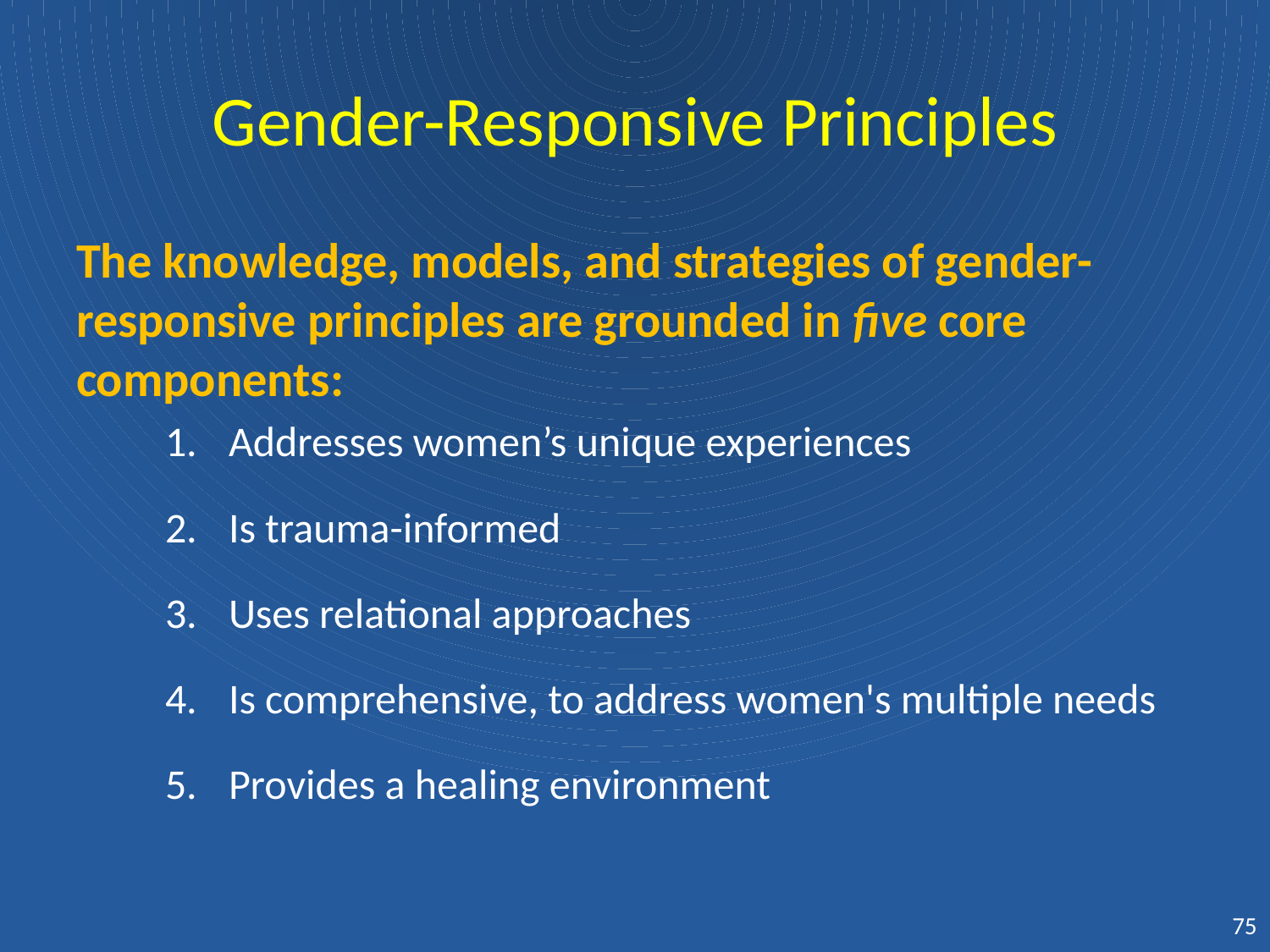

# Gender-Responsive Principles
The knowledge, models, and strategies of gender-responsive principles are grounded in five core components:
Addresses women’s unique experiences
Is trauma-informed
Uses relational approaches
Is comprehensive, to address women's multiple needs
Provides a healing environment
75